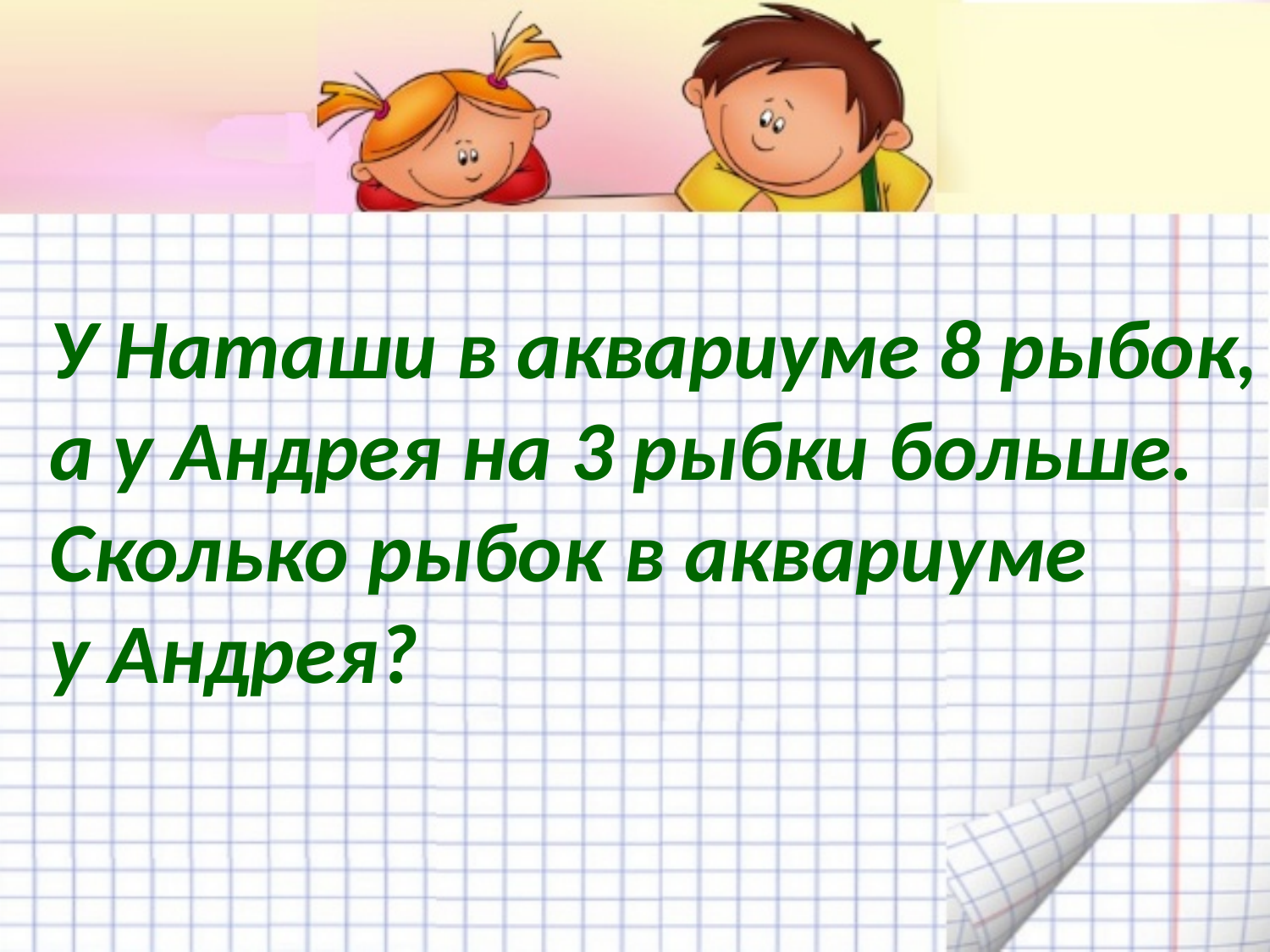

У Наташи в аквариуме 8 рыбок,
а у Андрея на 3 рыбки больше.
Сколько рыбок в аквариуме
у Андрея?